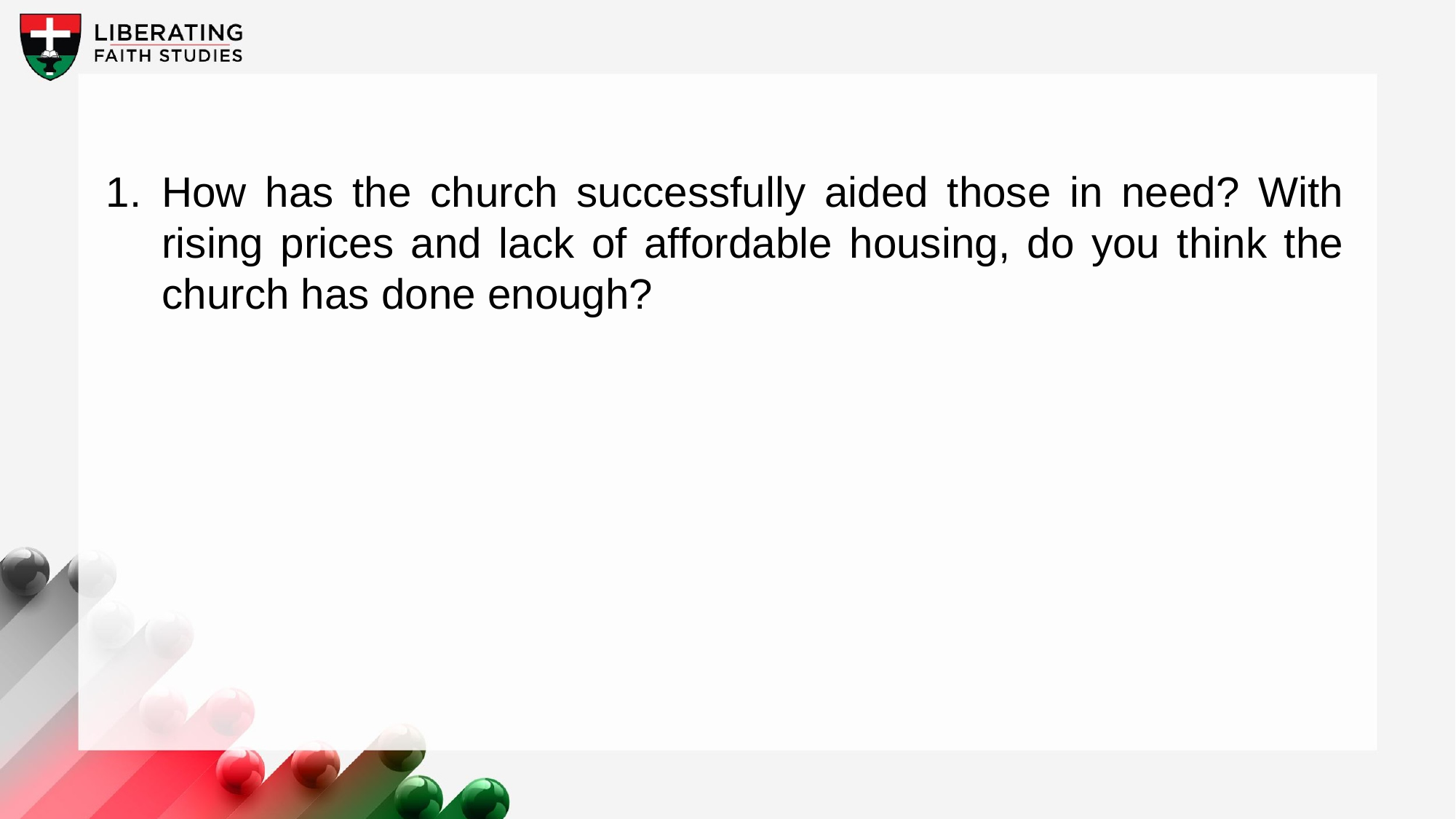

1.	How has the church successfully aided those in need? With rising prices and lack of affordable housing, do you think the church has done enough?